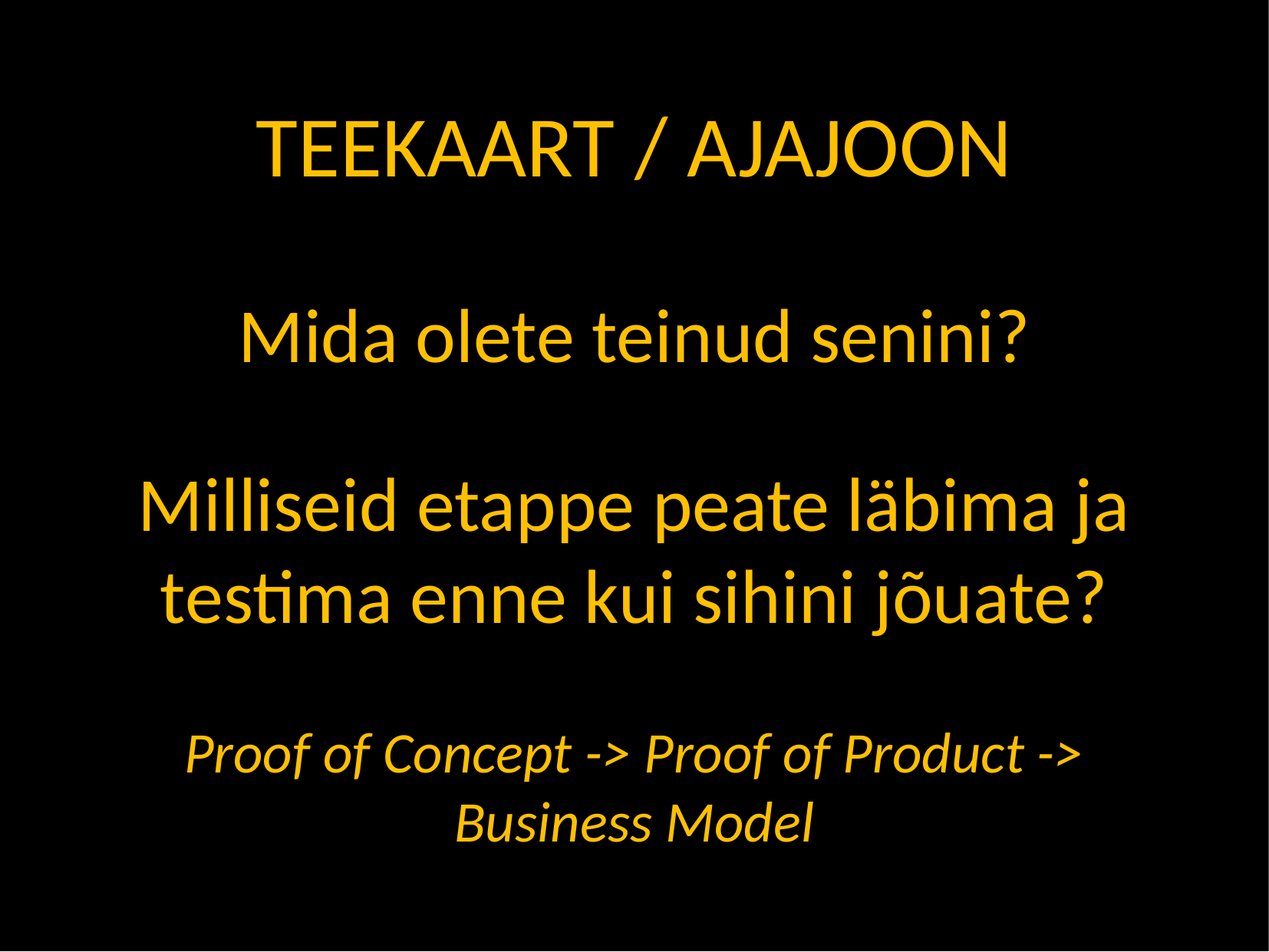

TEEKAART / AJAJOON

Mida olete teinud senini?

Milliseid etappe peate läbima ja testima enne kui sihini jõuate?

Proof of Concept -> Proof of Product -> Business Model